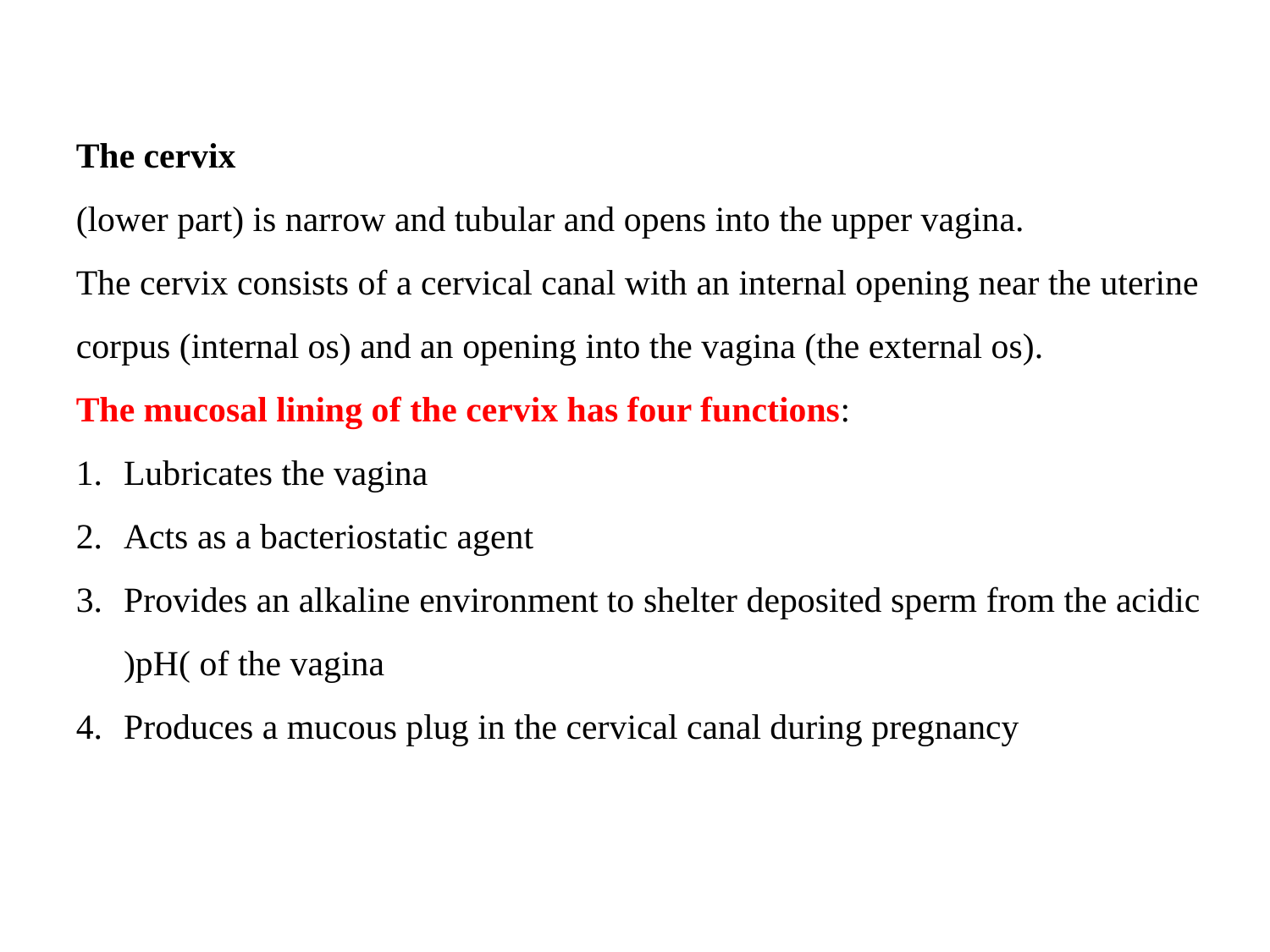

The cervix
(lower part) is narrow and tubular and opens into the upper vagina.
The cervix consists of a cervical canal with an internal opening near the uterine corpus (internal os) and an opening into the vagina (the external os).
The mucosal lining of the cervix has four functions:
Lubricates the vagina
Acts as a bacteriostatic agent
Provides an alkaline environment to shelter deposited sperm from the acidic )pH( of the vagina
Produces a mucous plug in the cervical canal during pregnancy